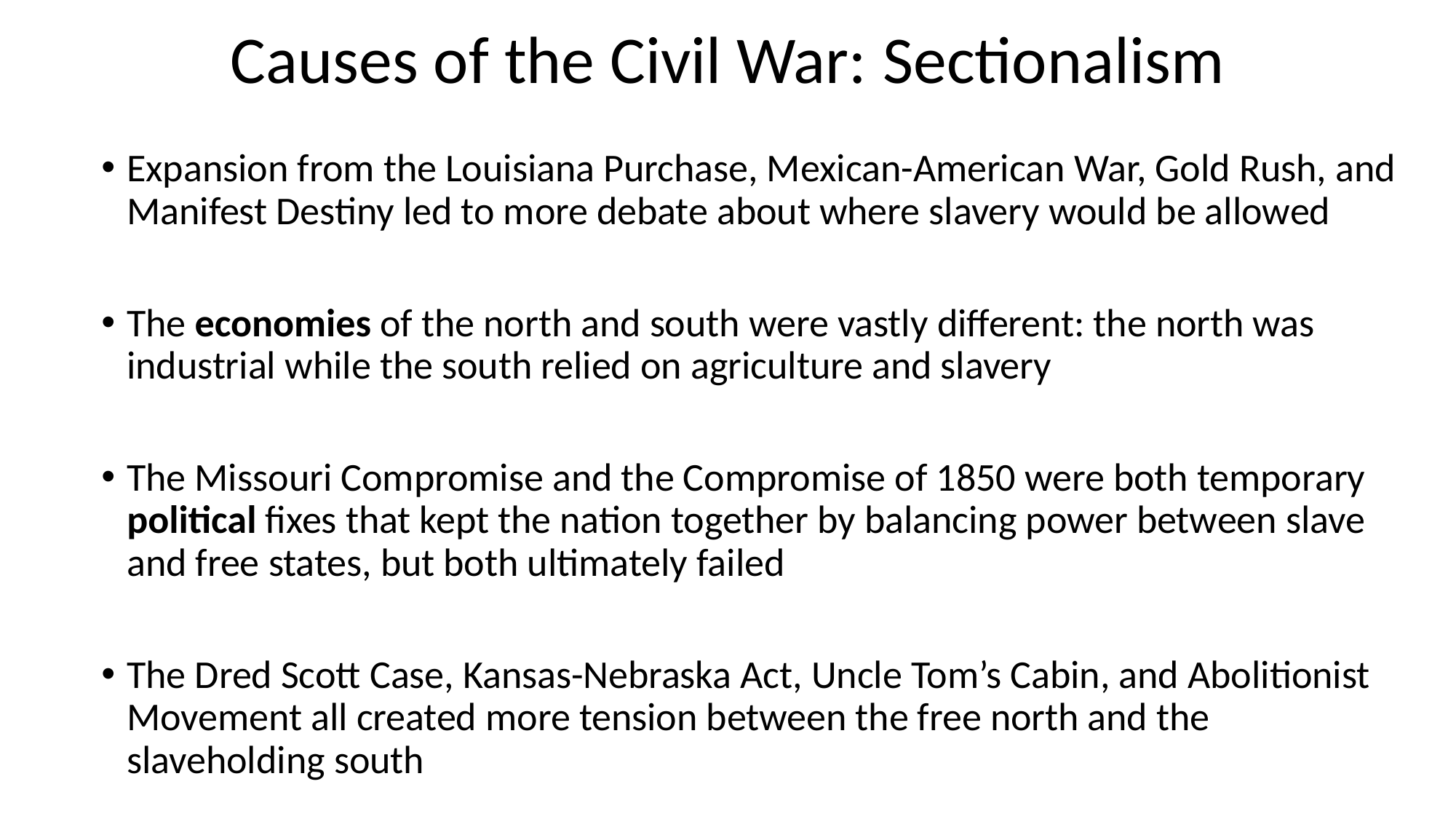

# Causes of the Civil War: Sectionalism
Expansion from the Louisiana Purchase, Mexican-American War, Gold Rush, and Manifest Destiny led to more debate about where slavery would be allowed

The economies of the north and south were vastly different: the north was industrial while the south relied on agriculture and slavery

The Missouri Compromise and the Compromise of 1850 were both temporary political fixes that kept the nation together by balancing power between slave and free states, but both ultimately failed

The Dred Scott Case, Kansas-Nebraska Act, Uncle Tom’s Cabin, and Abolitionist Movement all created more tension between the free north and the slaveholding south